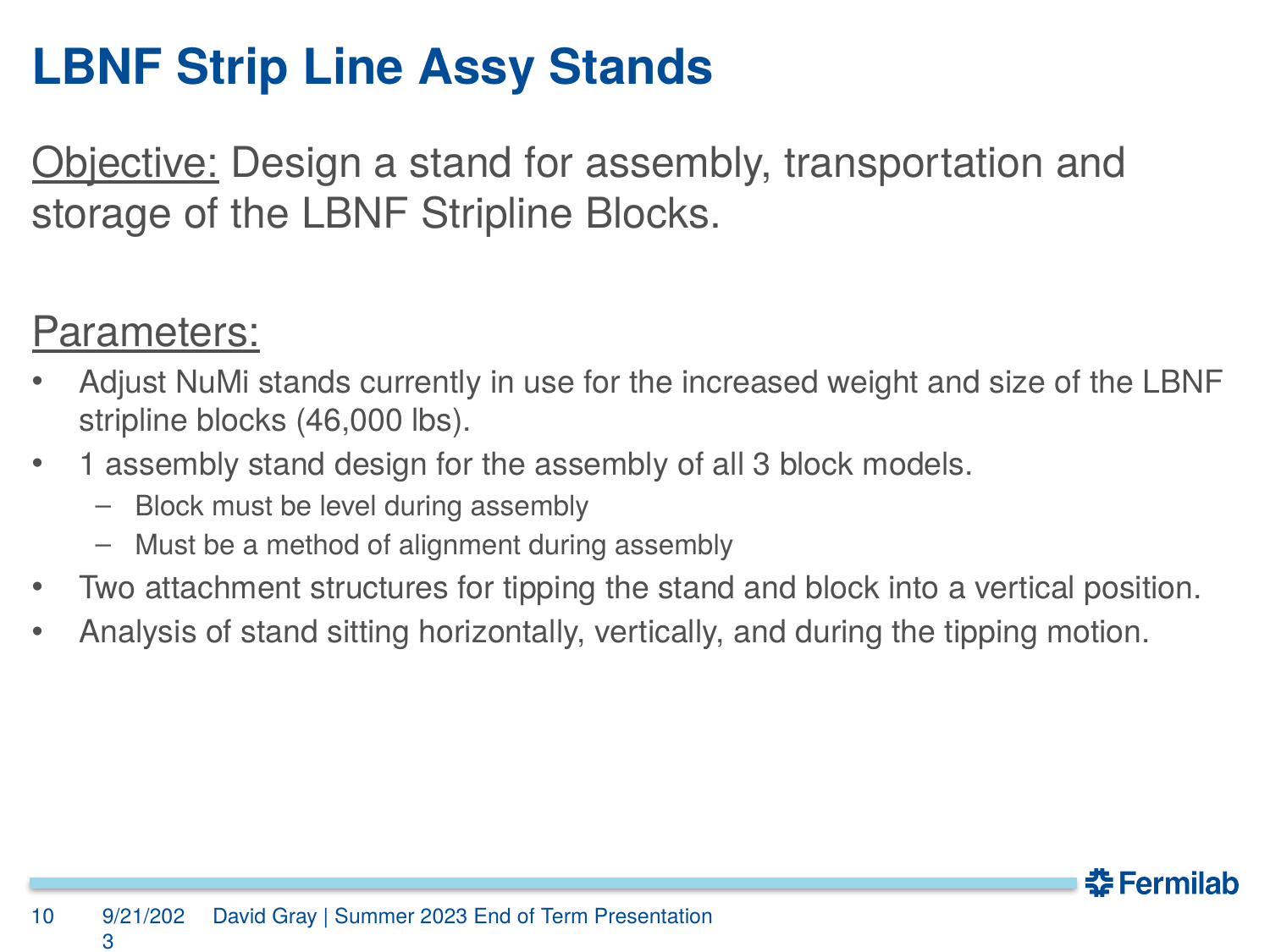

# LBNF Strip Line Assy Stands
Objective: Design a stand for assembly, transportation and storage of the LBNF Stripline Blocks.

Parameters:
Adjust NuMi stands currently in use for the increased weight and size of the LBNF stripline blocks (46,000 lbs).
1 assembly stand design for the assembly of all 3 block models.
Block must be level during assembly
Must be a method of alignment during assembly
Two attachment structures for tipping the stand and block into a vertical position.
Analysis of stand sitting horizontally, vertically, and during the tipping motion.

10
9/21/2023
David Gray | Summer 2023 End of Term Presentation